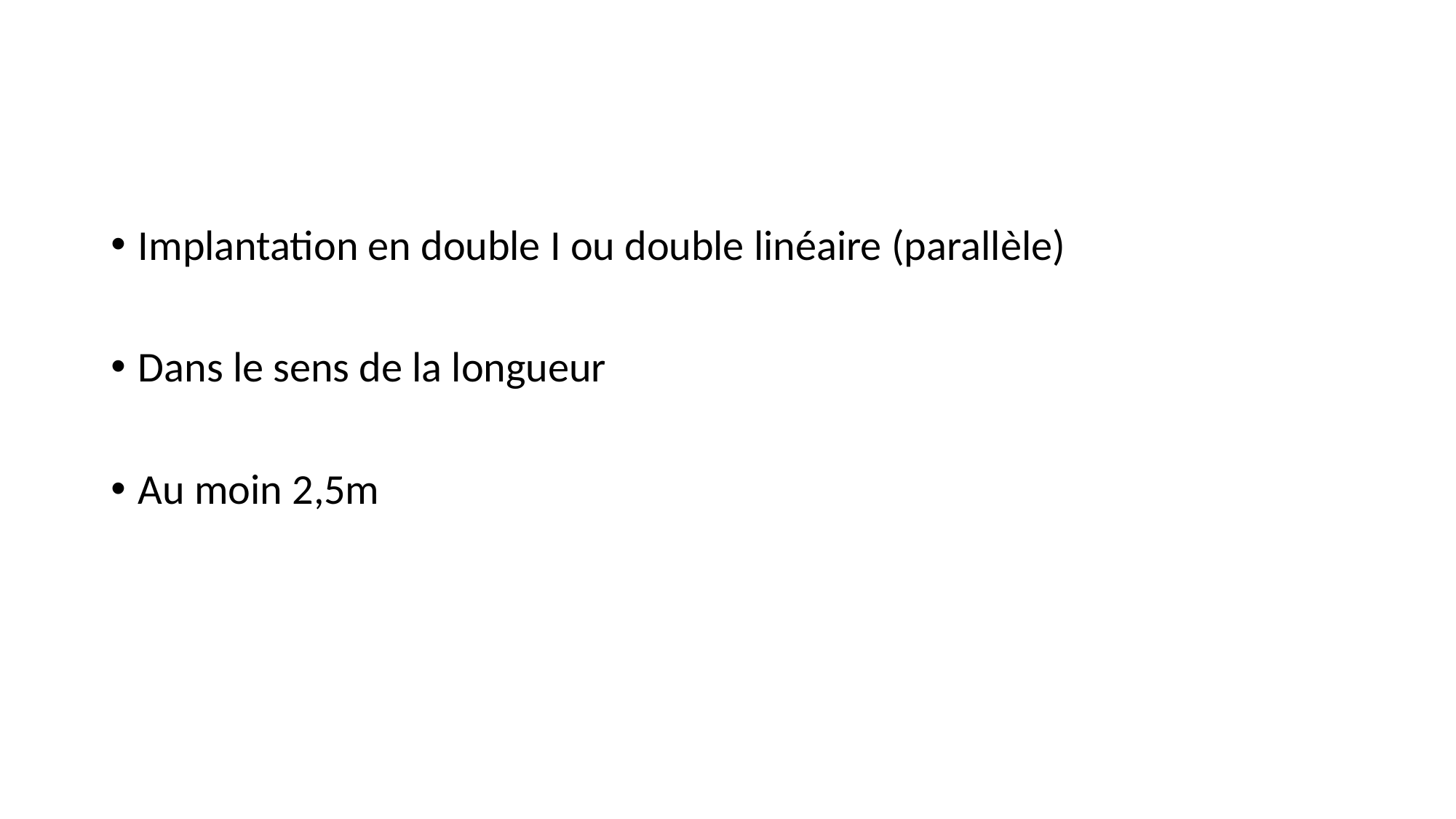

#
Implantation en double I ou double linéaire (parallèle)

Dans le sens de la longueur

Au moin 2,5m